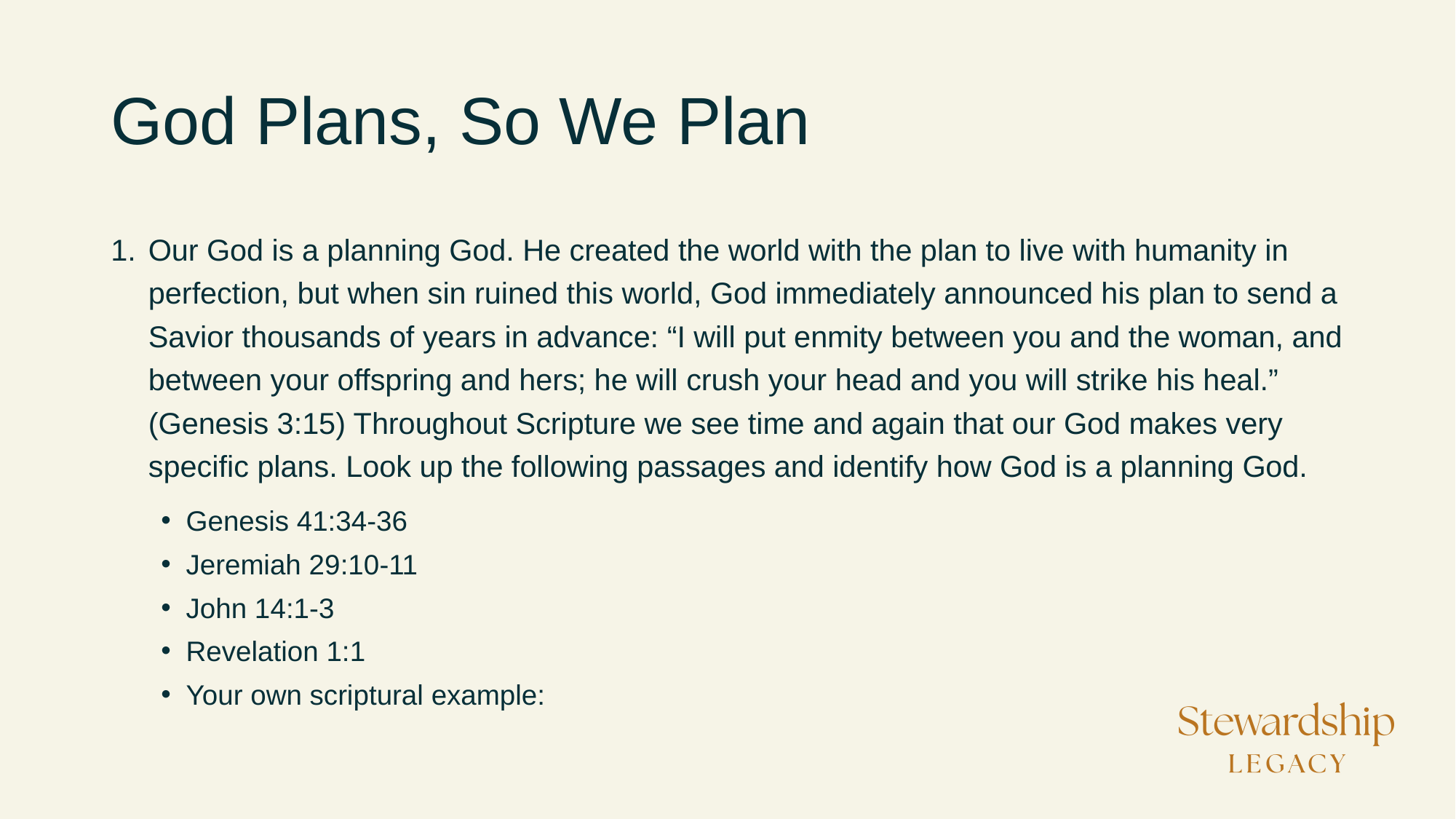

# God Plans, So We Plan
Our God is a planning God. He created the world with the plan to live with humanity in perfection, but when sin ruined this world, God immediately announced his plan to send a Savior thousands of years in advance: “I will put enmity between you and the woman, and between your offspring and hers; he will crush your head and you will strike his heal.” (Genesis 3:15) Throughout Scripture we see time and again that our God makes very specific plans. Look up the following passages and identify how God is a planning God.
Genesis 41:34-36
Jeremiah 29:10-11
John 14:1-3
Revelation 1:1
Your own scriptural example: